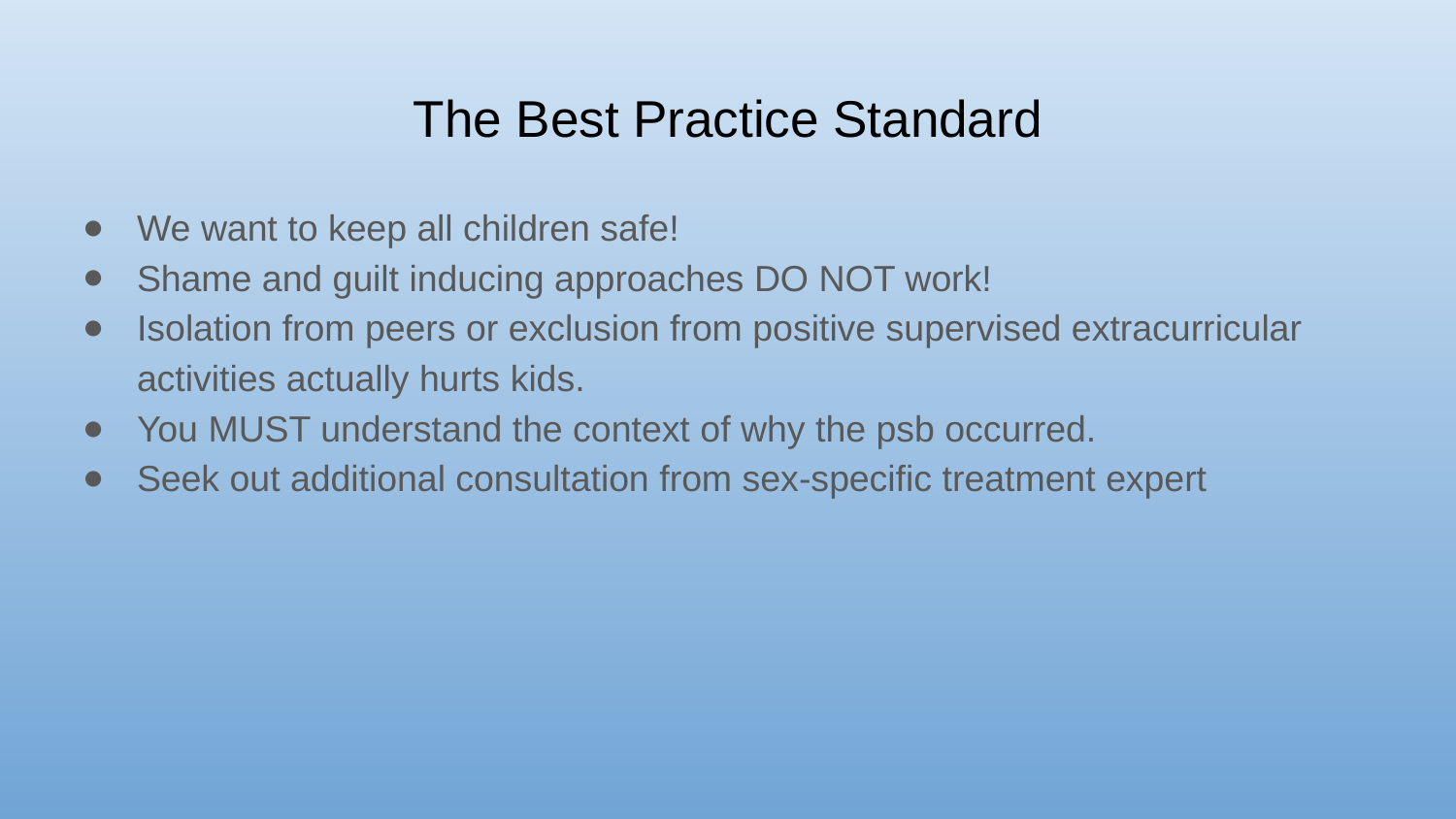

# The Best Practice Standard
We want to keep all children safe!
Shame and guilt inducing approaches DO NOT work!
Isolation from peers or exclusion from positive supervised extracurricular activities actually hurts kids.
You MUST understand the context of why the psb occurred.
Seek out additional consultation from sex-specific treatment expert